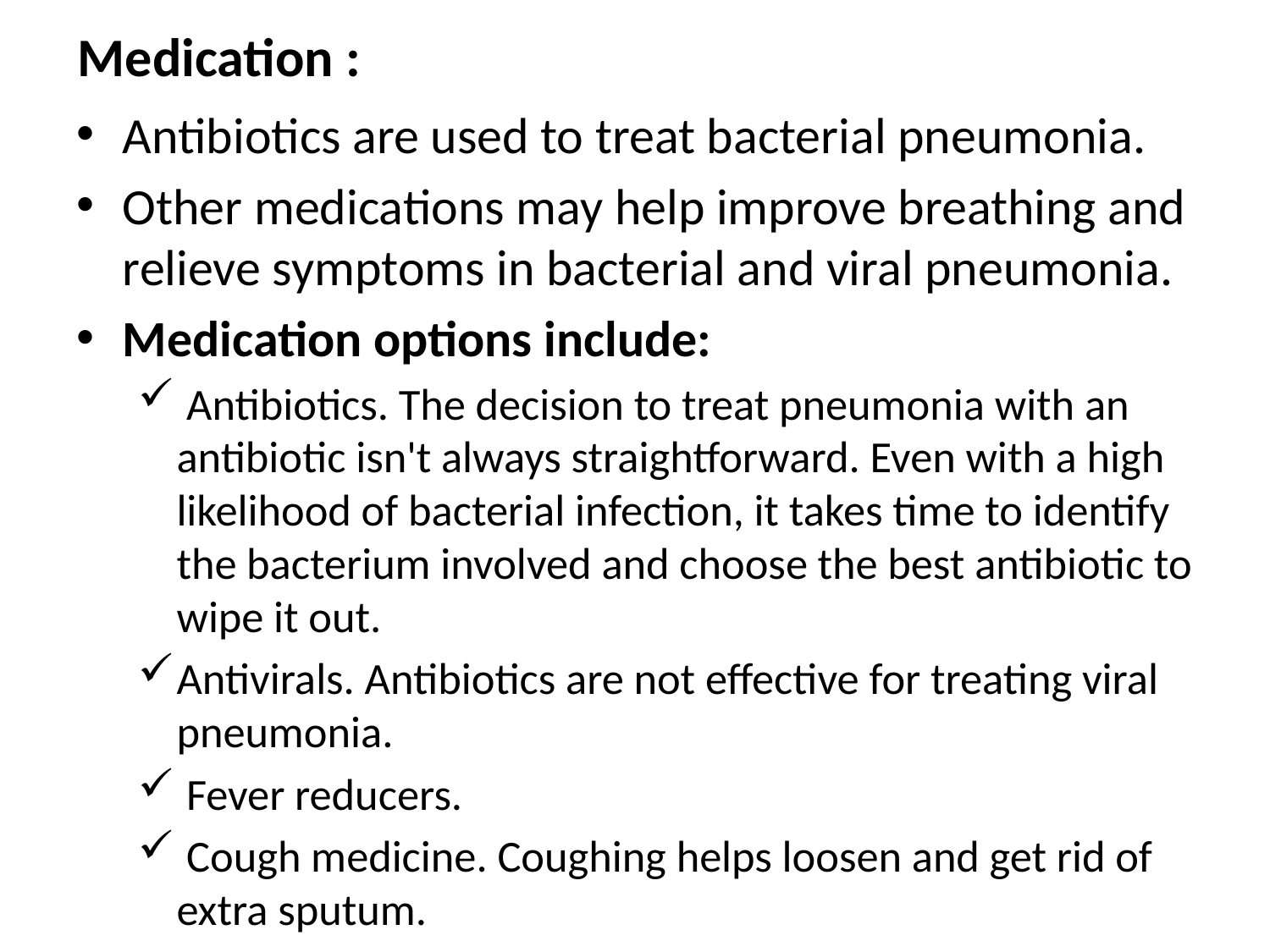

# Medication :
Antibiotics are used to treat bacterial pneumonia.
Other medications may help improve breathing and relieve symptoms in bacterial and viral pneumonia.
Medication options include:
 Antibiotics. The decision to treat pneumonia with an antibiotic isn't always straightforward. Even with a high likelihood of bacterial infection, it takes time to identify the bacterium involved and choose the best antibiotic to wipe it out.
Antivirals. Antibiotics are not effective for treating viral pneumonia.
 Fever reducers.
 Cough medicine. Coughing helps loosen and get rid of extra sputum.